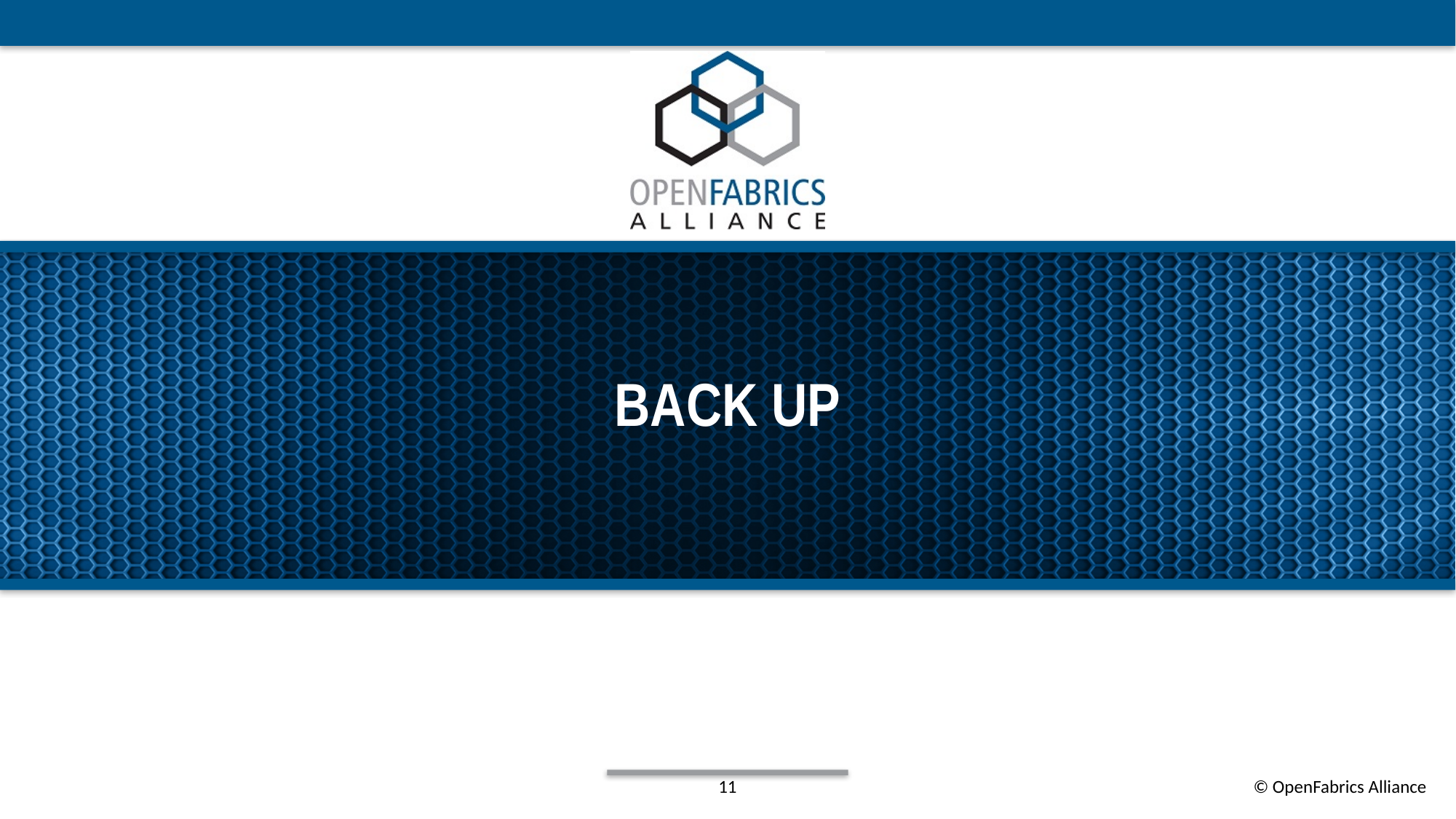

# Back UP
11
© OpenFabrics Alliance